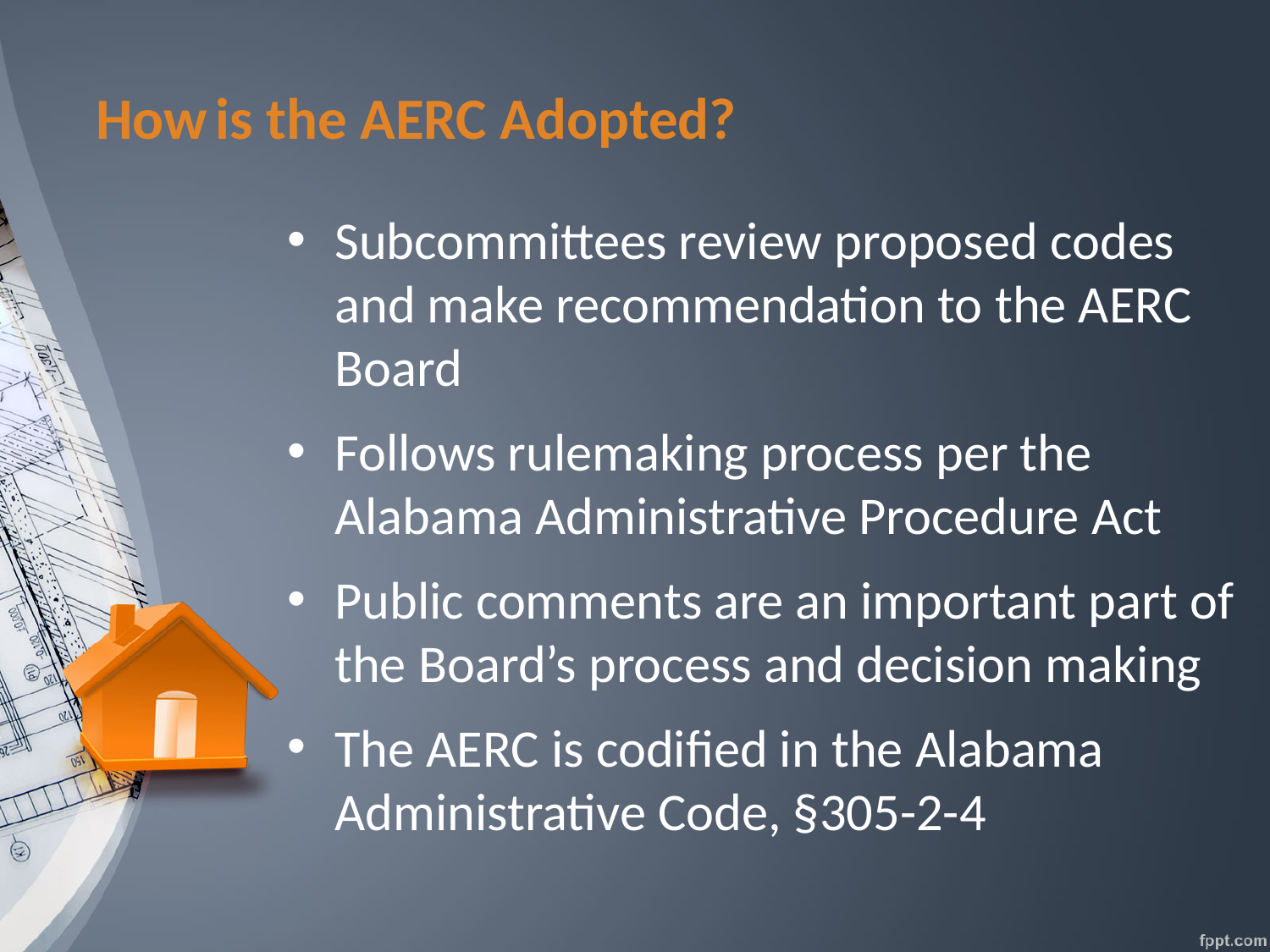

# How is the AERC Adopted?
Subcommittees review proposed codes and make recommendation to the AERC Board
Follows rulemaking process per the Alabama Administrative Procedure Act
Public comments are an important part of the Board’s process and decision making
The AERC is codified in the Alabama Administrative Code, §305-2-4